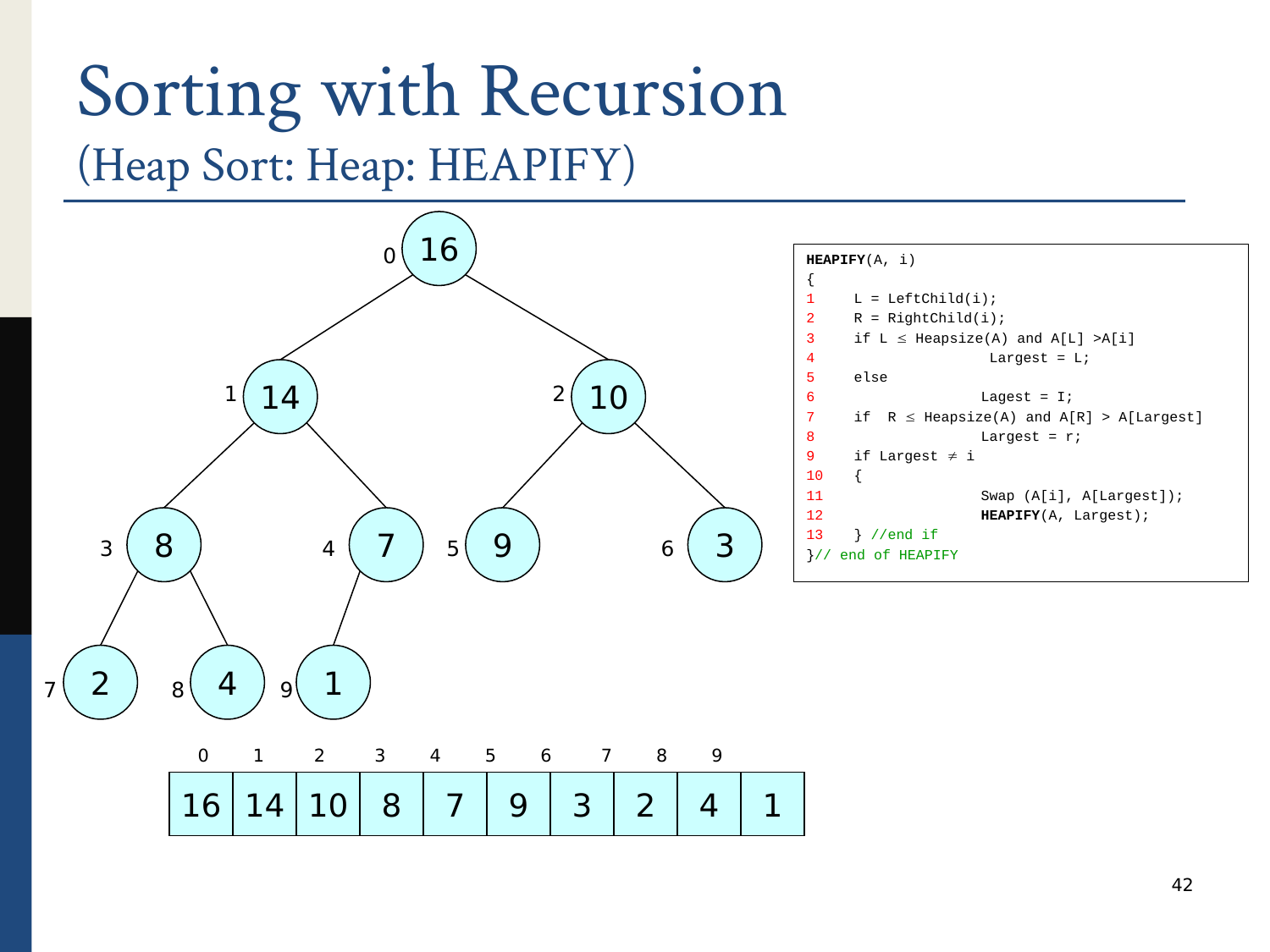

# Sorting with Recursion (Heap Sort: Heap: HEAPIFY)
16
0
HEAPIFY(A, i)
{
1	L = LeftChild(i);
2	R = RightChild(i);
3	if L ≤ Heapsize(A) and A[L] >A[i]
4     	 Largest = L;
5	else
6		Lagest = I;
7	if  R ≤ Heapsize(A) and A[R] > A[Largest]
8		Largest = r;
9	if Largest ≠ i
10	{
11		Swap (A[i], A[Largest]);
12		HEAPIFY(A, Largest);
13	} //end if
}// end of HEAPIFY
14
10
2
1
8
7
9
3
3
4
5
6
2
4
1
7
8
9
 0        1         2         3        4        5        6         7        8        9
16
14
10
8
7
9
3
2
4
1
42